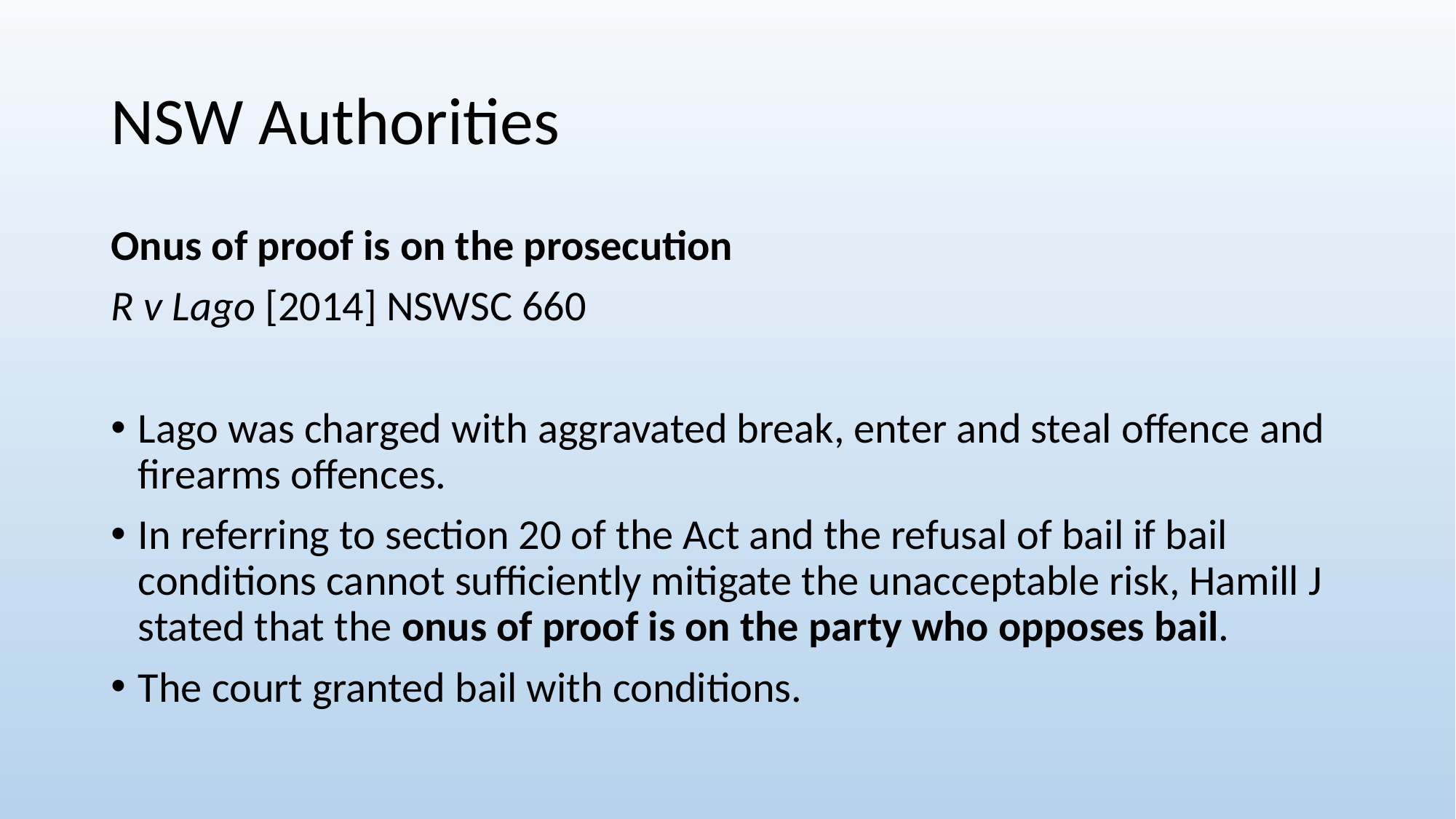

# NSW Authorities
Onus of proof is on the prosecution
R v Lago [2014] NSWSC 660

Lago was charged with aggravated break, enter and steal offence and firearms offences.
In referring to section 20 of the Act and the refusal of bail if bail conditions cannot sufficiently mitigate the unacceptable risk, Hamill J stated that the onus of proof is on the party who opposes bail.
The court granted bail with conditions.